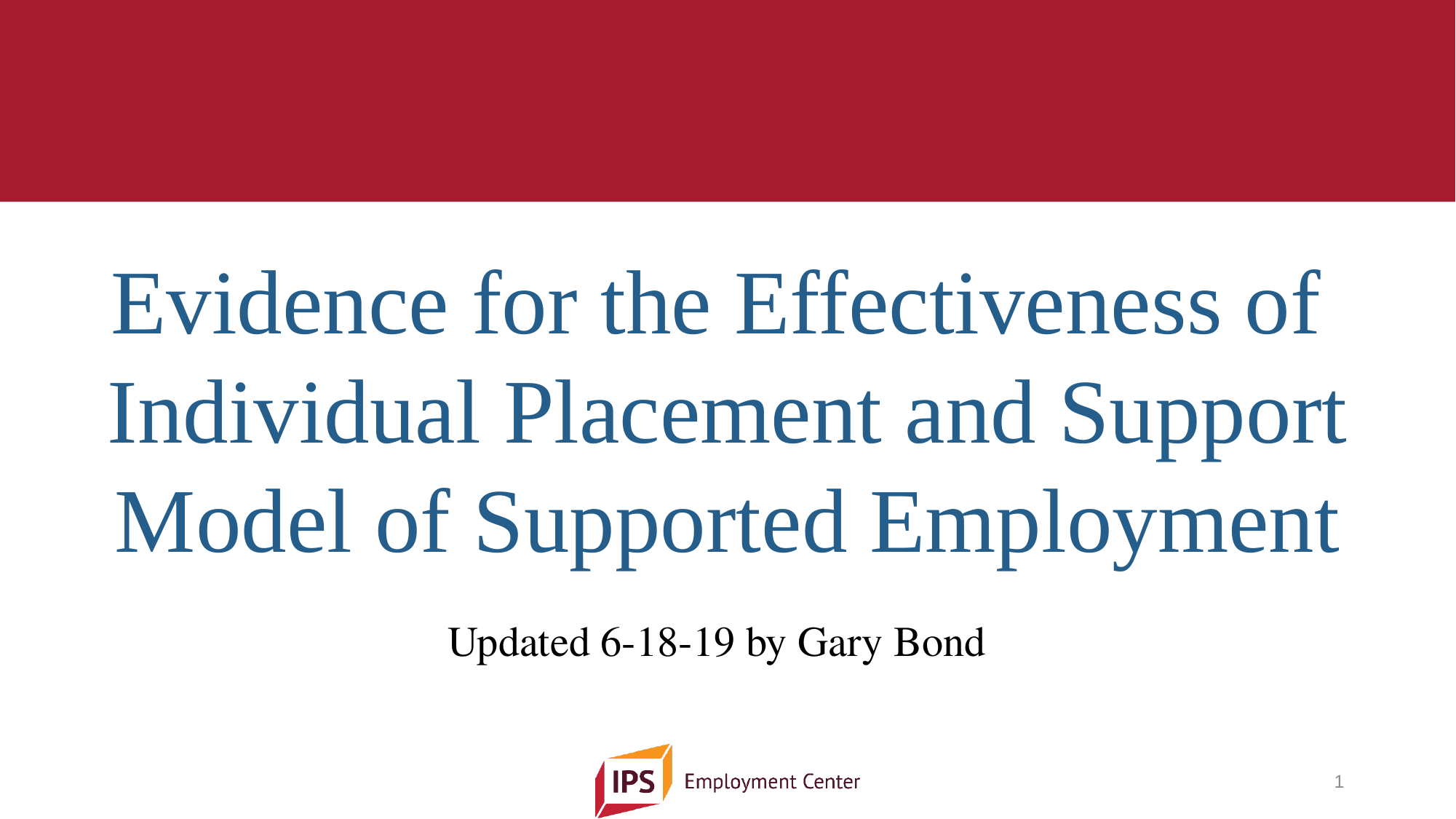

#
Evidence for the Effectiveness of
Individual Placement and Support Model of Supported Employment
Updated 6-18-19 by Gary Bond
1